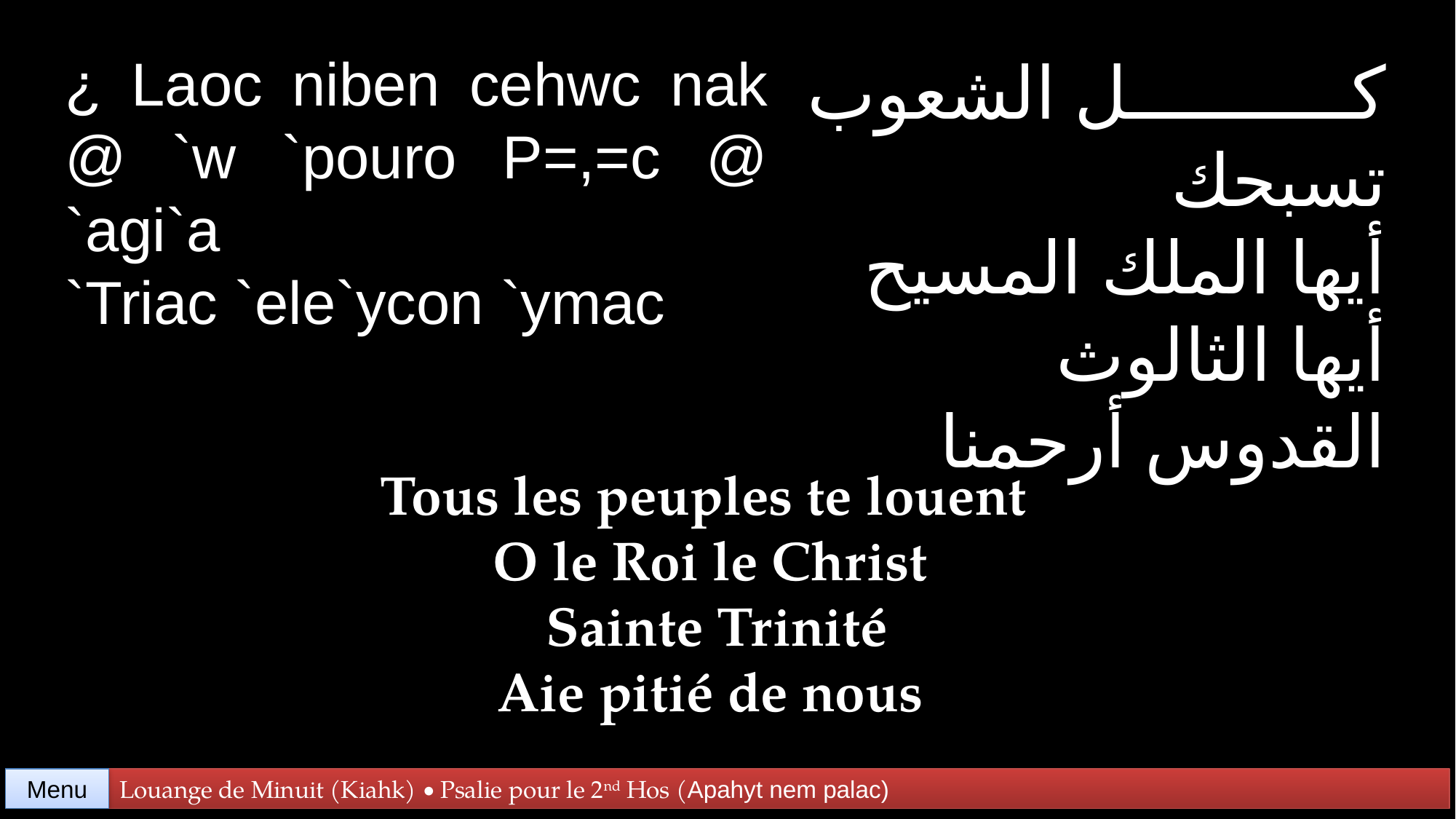

¿ Laoc niben cehwc nak @ `w `pouro P=,=c @ `agi`a
`Triac `ele`ycon `ymac
كل الشعوب تسبحك
أيها الملك المسيح
أيها الثالوث
القدوس أرحمنا
Tous les peuples te louent
O le Roi le Christ
 Sainte Trinité
Aie pitié de nous
Menu
Louange de Minuit (Kiahk) • Psalie pour le 2nd Hos (Apahyt nem palac)